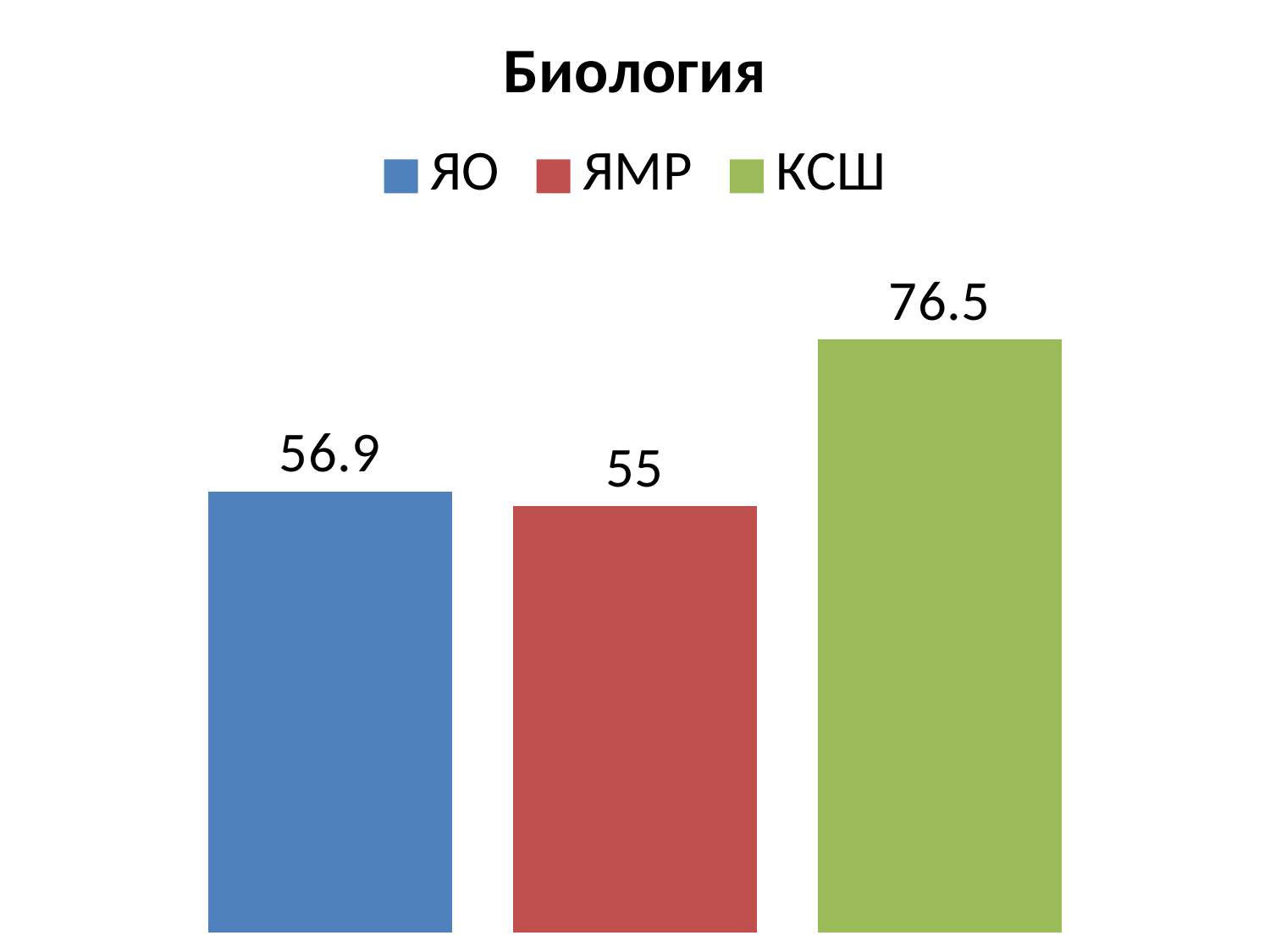

### Chart: Биология

| Category | ЯО | ЯМР | КСШ |
|---|---|---|---|